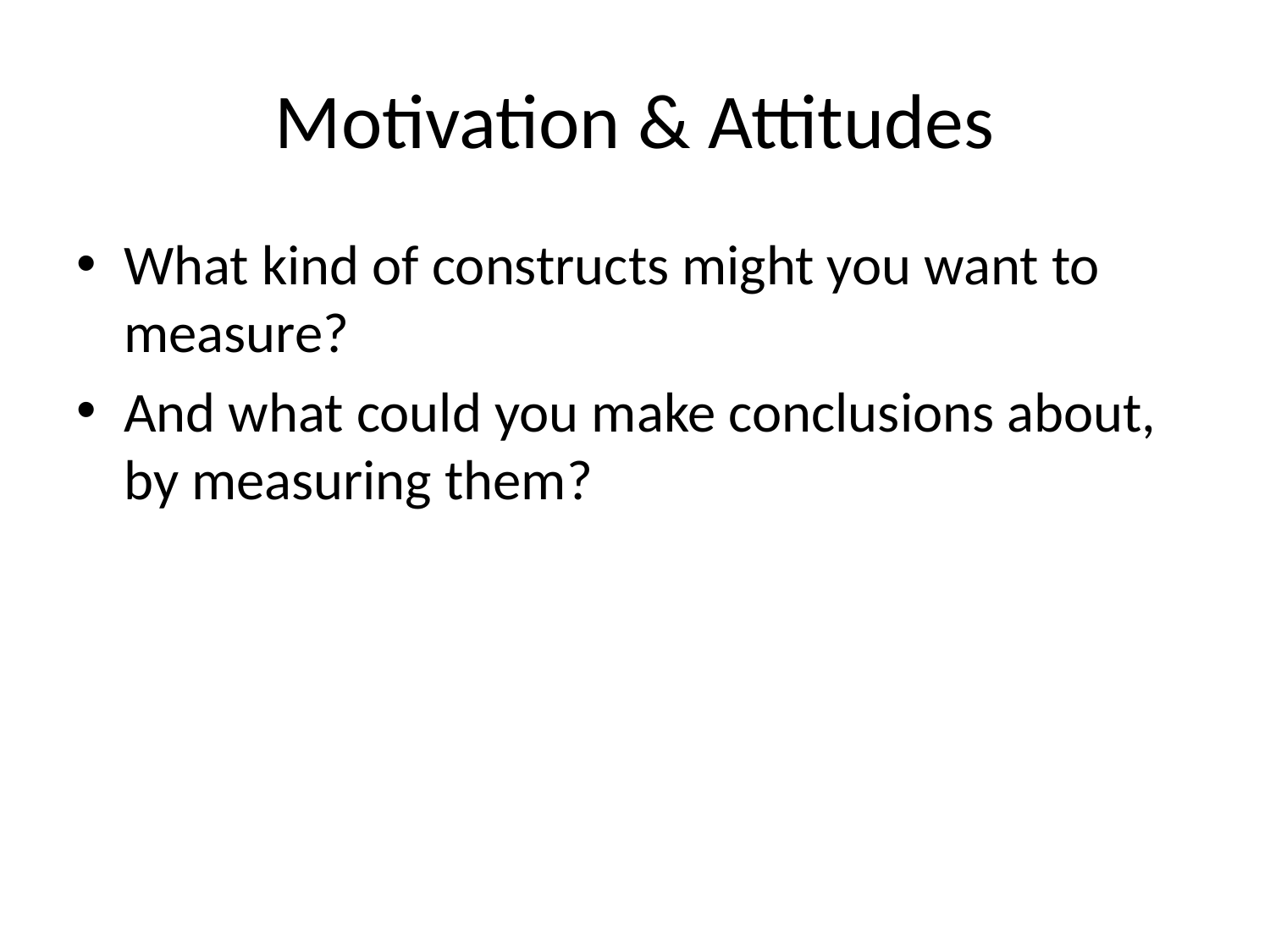

# Motivation & Attitudes
What kind of constructs might you want to measure?
And what could you make conclusions about, by measuring them?